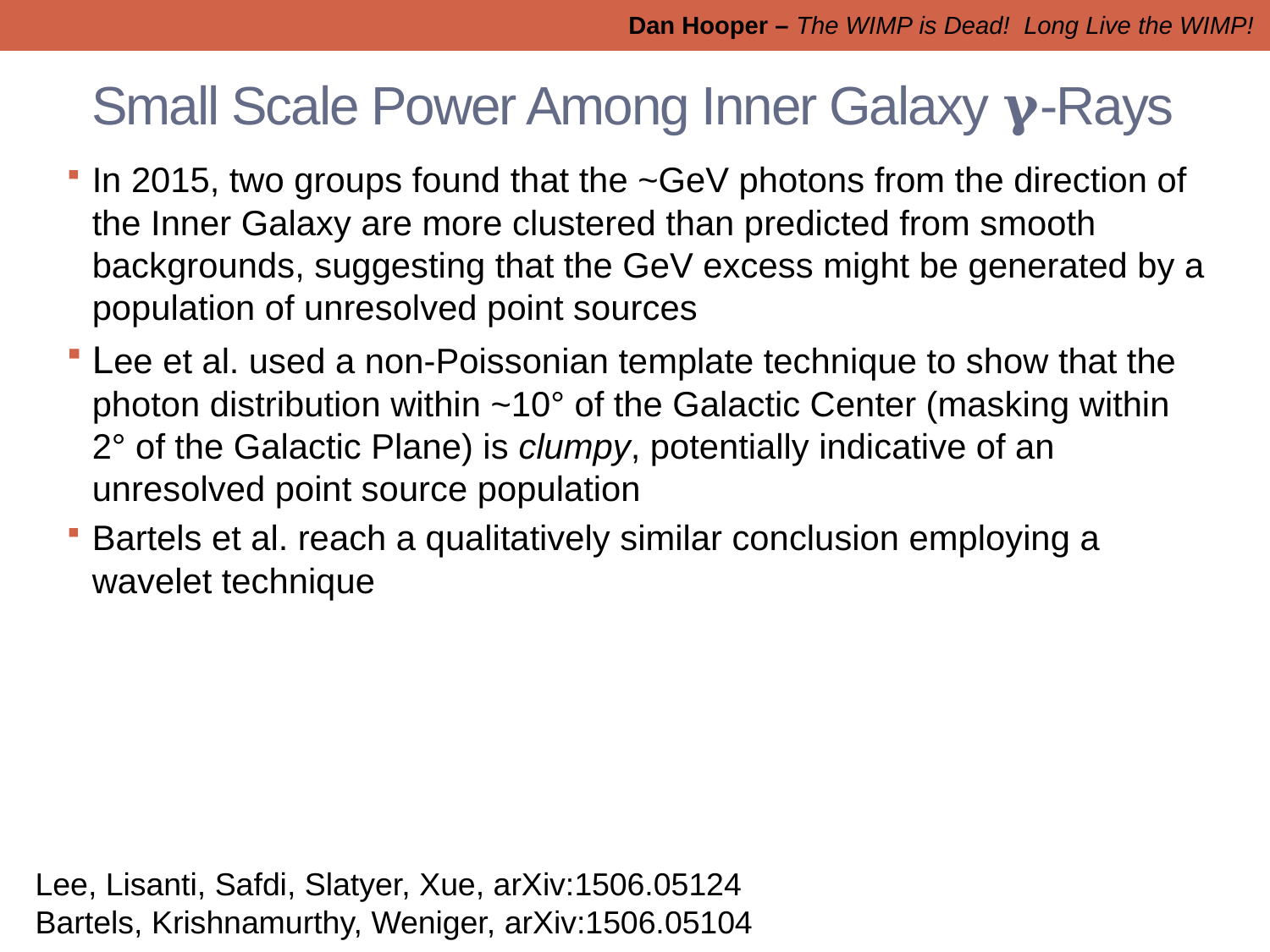

Dan Hooper – The WIMP is Dead!  Long Live the WIMP!
# Small Scale Power Among Inner Galaxy 𝛄-Rays
In 2015, two groups found that the ~GeV photons from the direction of the Inner Galaxy are more clustered than predicted from smooth backgrounds, suggesting that the GeV excess might be generated by a population of unresolved point sources
Lee et al. used a non-Poissonian template technique to show that the photon distribution within ~10° of the Galactic Center (masking within 2° of the Galactic Plane) is clumpy, potentially indicative of an unresolved point source population
Bartels et al. reach a qualitatively similar conclusion employing a wavelet technique
Small-scale power in the gamma-ray emission from the Inner Galaxy

Lee, Lisanti, Safdi, Slatyer, Xue, arXiv:1506.05124
Bartels, Krishnamurthy, Weniger, arXiv:1506.05104